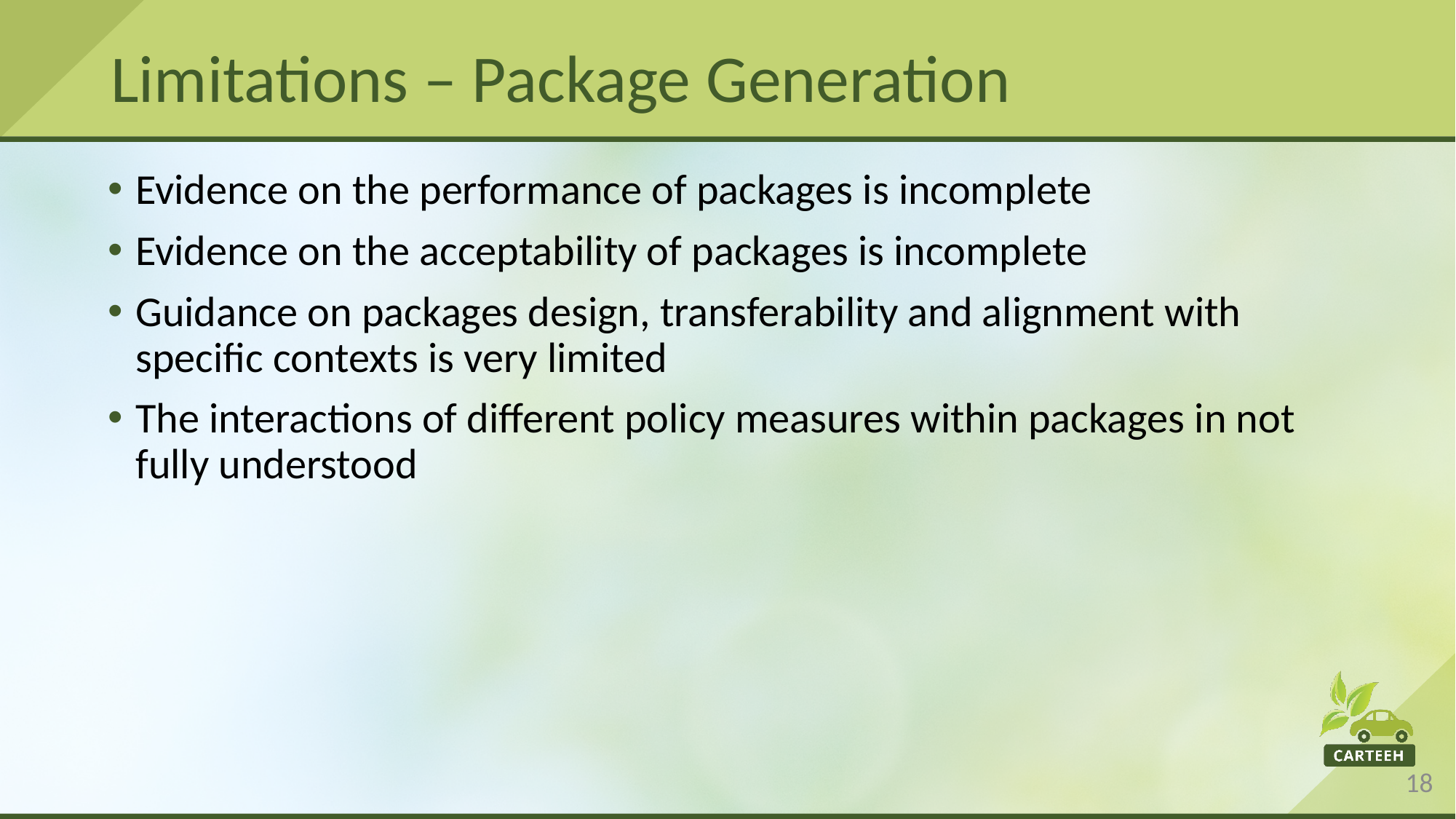

# Limitations – Package Generation
Evidence on the performance of packages is incomplete
Evidence on the acceptability of packages is incomplete
Guidance on packages design, transferability and alignment with specific contexts is very limited
The interactions of different policy measures within packages in not fully understood